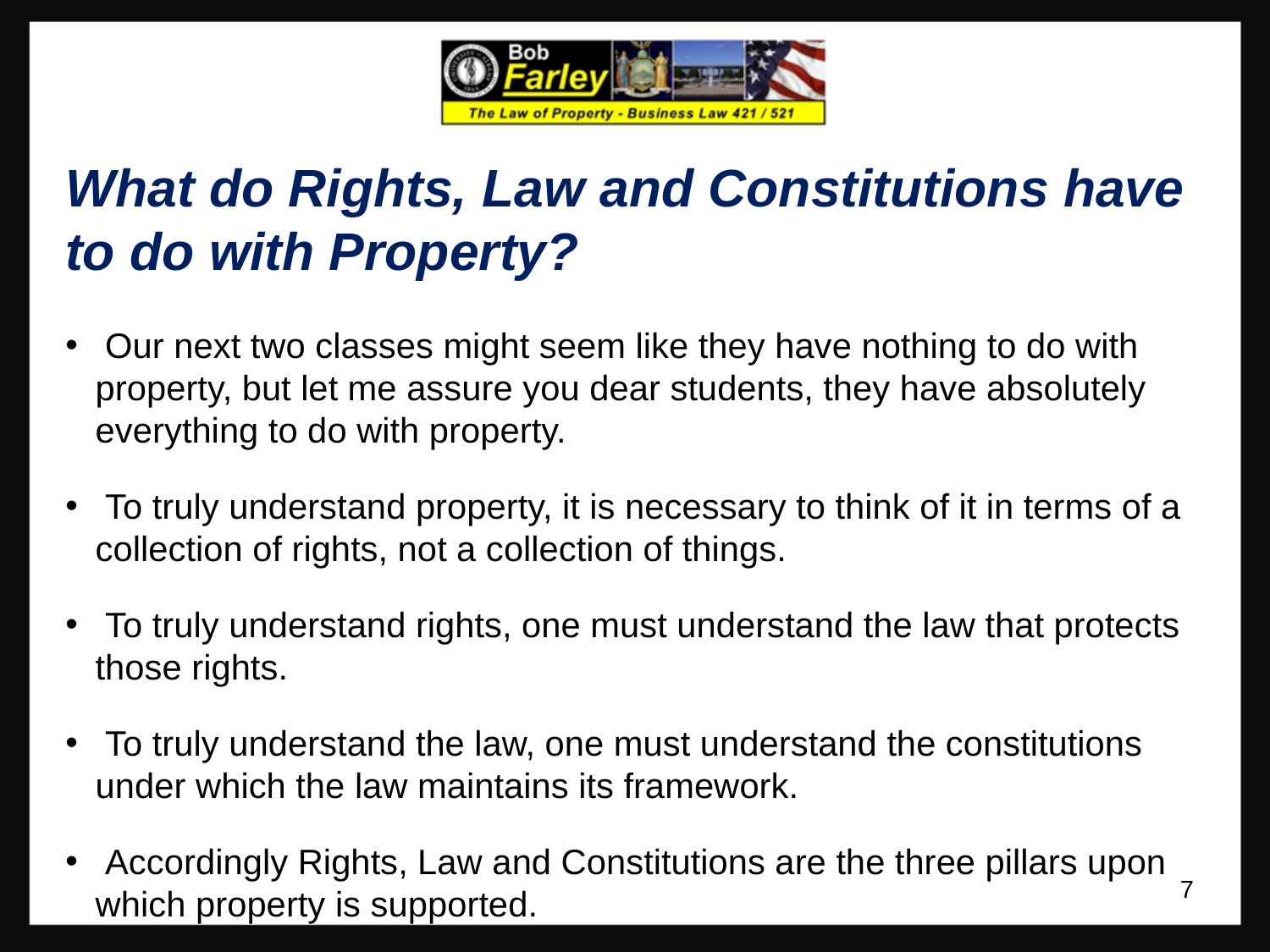

What do Rights, Law and Constitutions have to do with Property?

 Our next two classes might seem like they have nothing to do with property, but let me assure you dear students, they have absolutely everything to do with property.

 To truly understand property, it is necessary to think of it in terms of a collection of rights, not a collection of things.

 To truly understand rights, one must understand the law that protects those rights.

 To truly understand the law, one must understand the constitutions under which the law maintains its framework.

 Accordingly Rights, Law and Constitutions are the three pillars upon which property is supported.
7